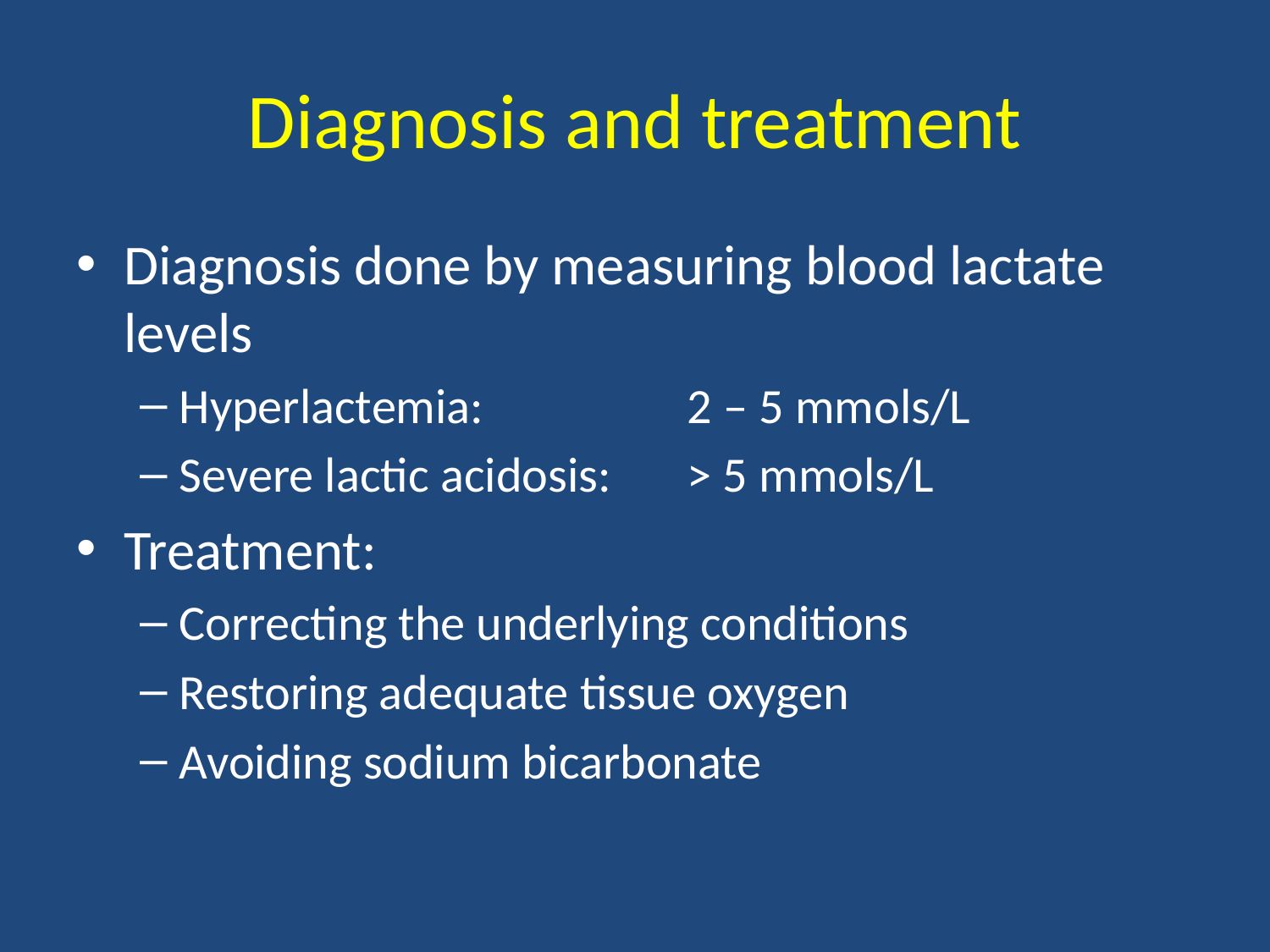

Diagnosis and treatment
Diagnosis done by measuring blood lactate levels
Hyperlactemia: 		2 – 5 mmols/L
Severe lactic acidosis: 	> 5 mmols/L
Treatment:
Correcting the underlying conditions
Restoring adequate tissue oxygen
Avoiding sodium bicarbonate